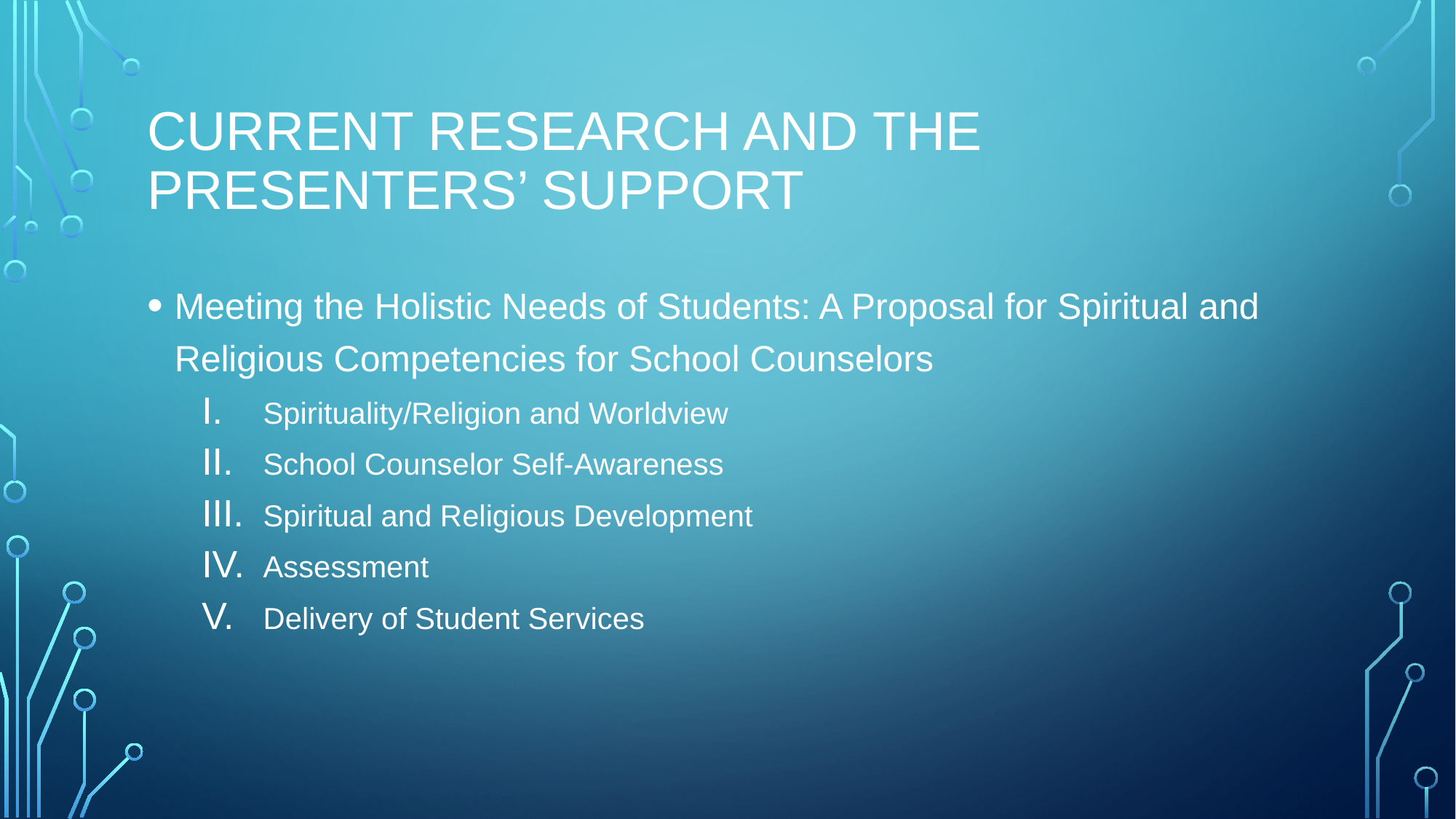

# Current Research and the Presenters’ support
Meeting the Holistic Needs of Students: A Proposal for Spiritual and Religious Competencies for School Counselors
Spirituality/Religion and Worldview
School Counselor Self-Awareness
Spiritual and Religious Development
Assessment
Delivery of Student Services